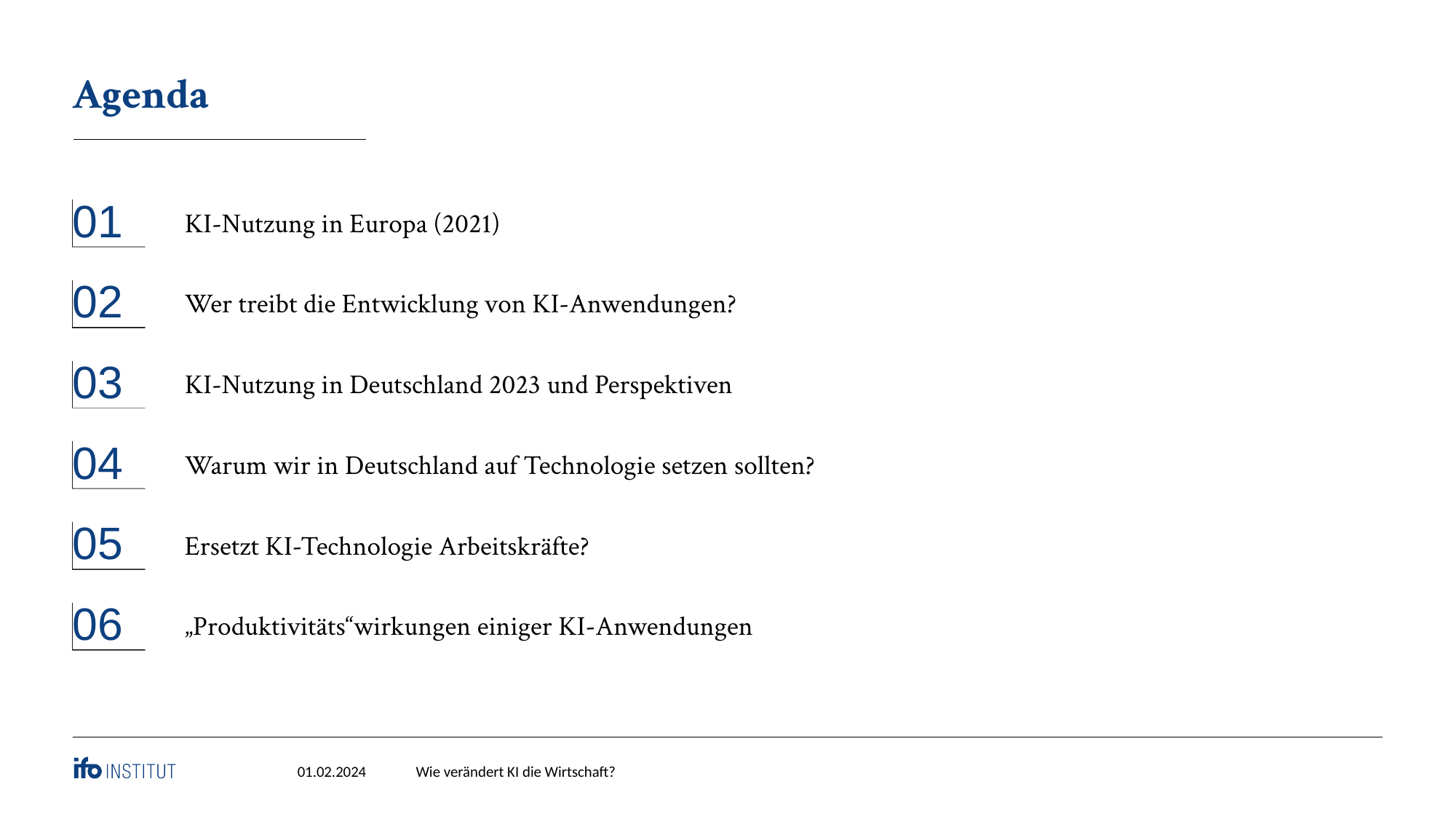

# Agenda
01
KI-Nutzung in Europa (2021)

02
Wer treibt die Entwicklung von KI-Anwendungen?

03
KI-Nutzung in Deutschland 2023 und Perspektiven

04
Warum wir in Deutschland auf Technologie setzen sollten?

05
Ersetzt KI-Technologie Arbeitskräfte?

06
„Produktivitäts“wirkungen einiger KI-Anwendungen

01.02.2024
Wie verändert KI die Wirtschaft?